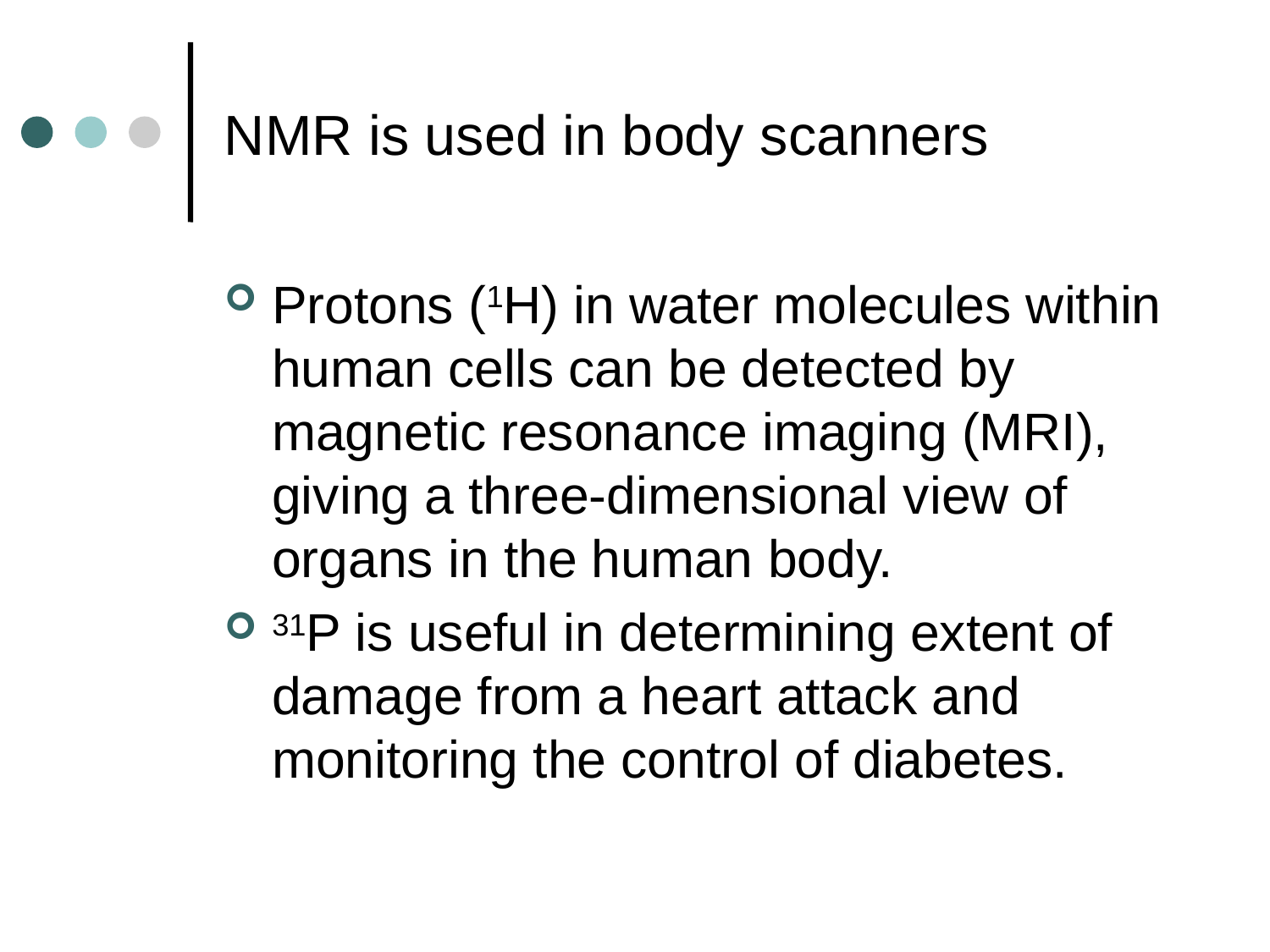

# NMR is used in body scanners
Protons (1H) in water molecules within human cells can be detected by magnetic resonance imaging (MRI), giving a three-dimensional view of organs in the human body.
31P is useful in determining extent of damage from a heart attack and monitoring the control of diabetes.